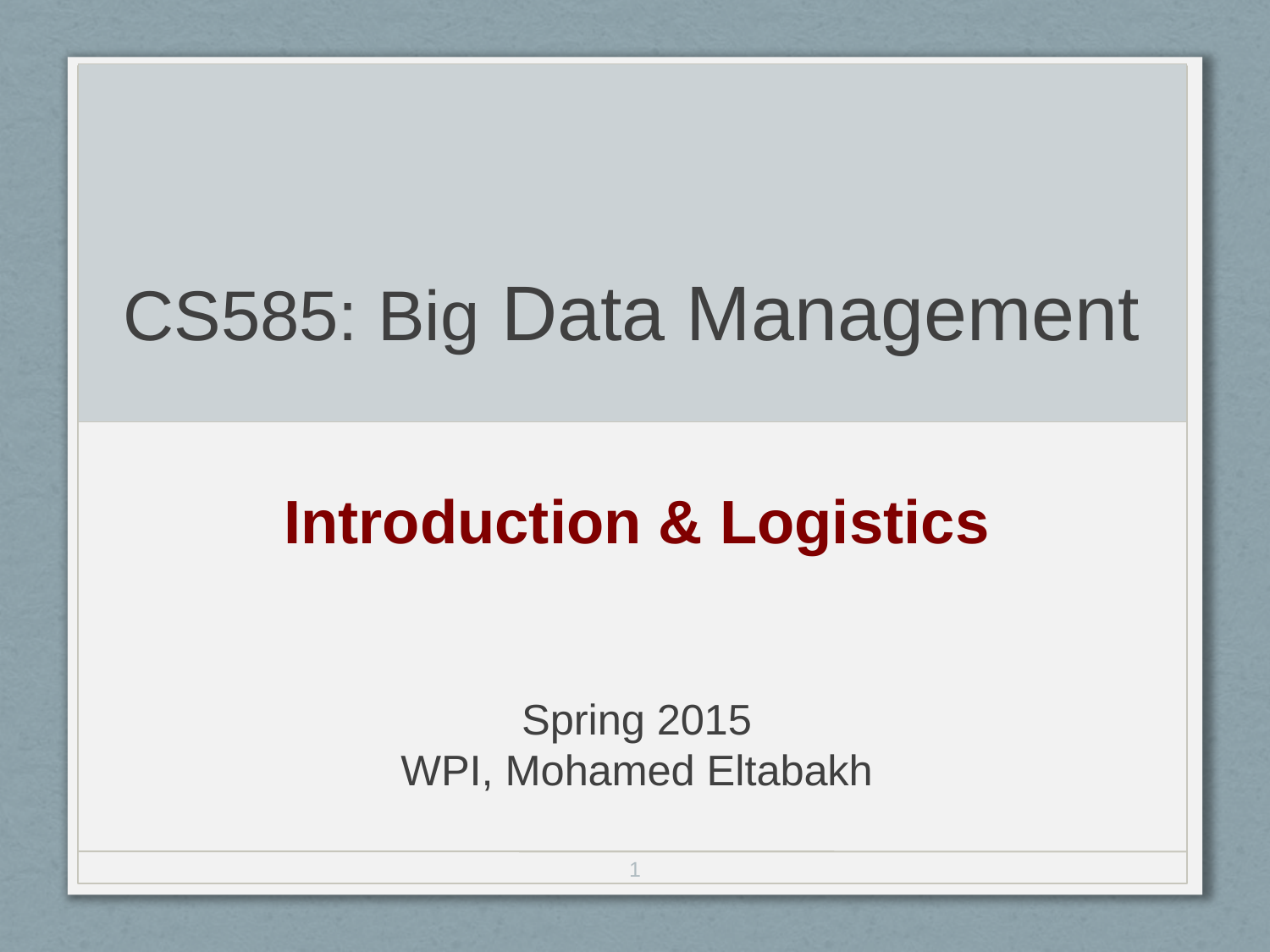

# CS585: Big Data Management
Introduction & Logistics

Spring 2015
WPI, Mohamed Eltabakh
1